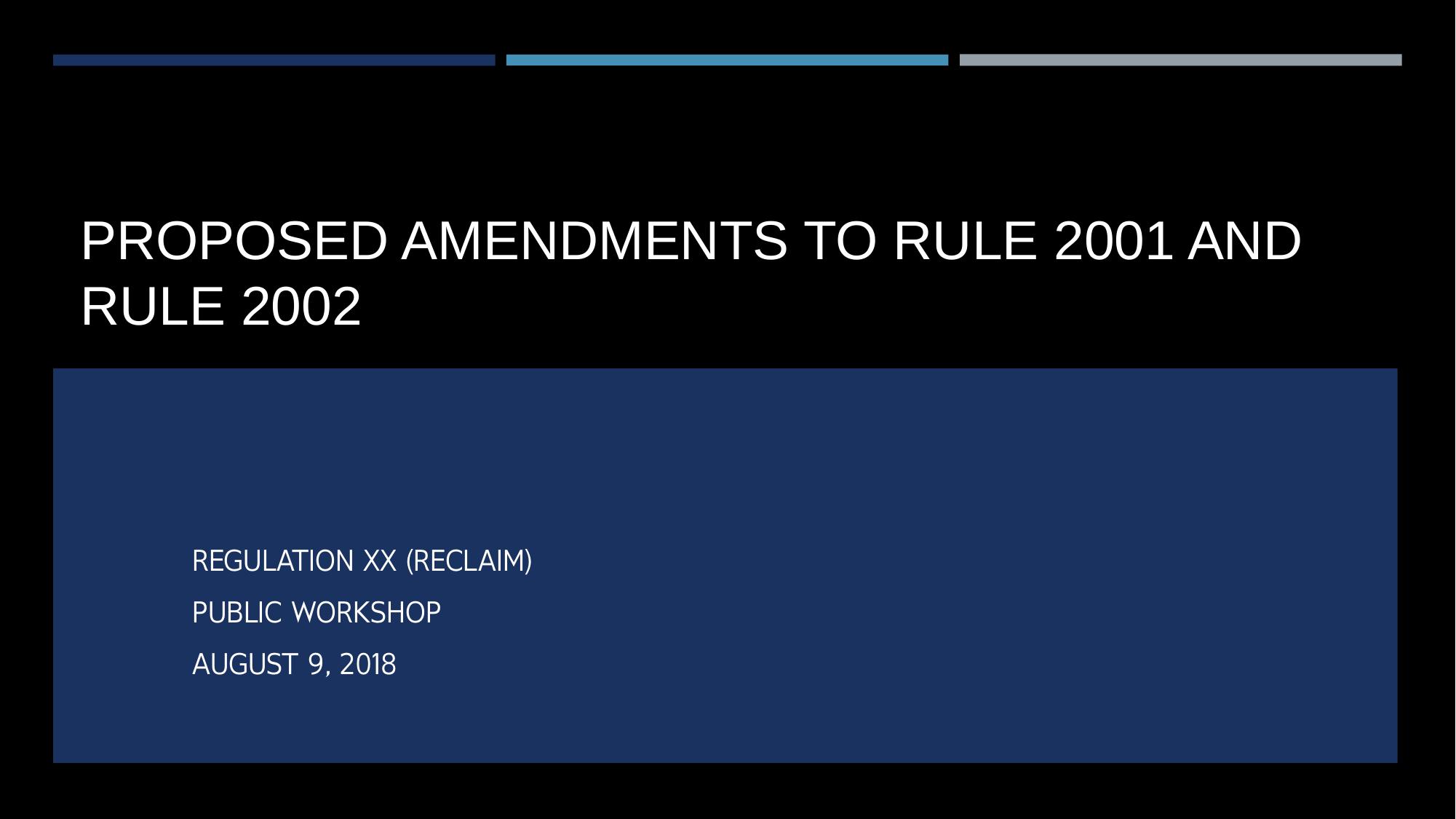

# proposed amendments to Rule 2001 and rule 2002
Regulation XX (RECLAIM)
PUBLIC WORKSHOP
AUGUST 9, 2018